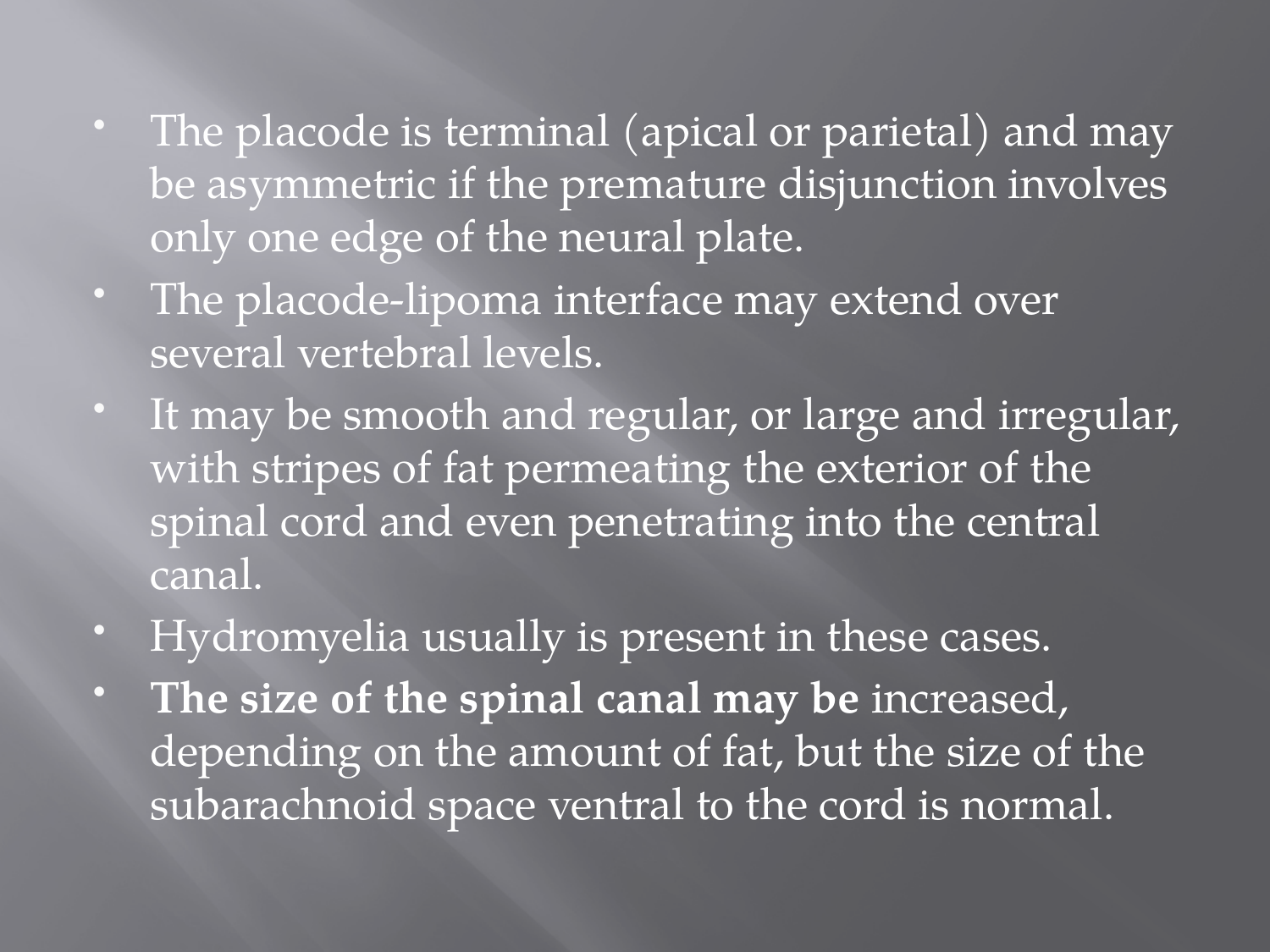

#
The placode is terminal (apical or parietal) and may be asymmetric if the premature disjunction involves only one edge of the neural plate.
The placode-lipoma interface may extend over several vertebral levels.
It may be smooth and regular, or large and irregular, with stripes of fat permeating the exterior of the spinal cord and even penetrating into the central canal.
Hydromyelia usually is present in these cases.
The size of the spinal canal may be increased, depending on the amount of fat, but the size of the subarachnoid space ventral to the cord is normal.